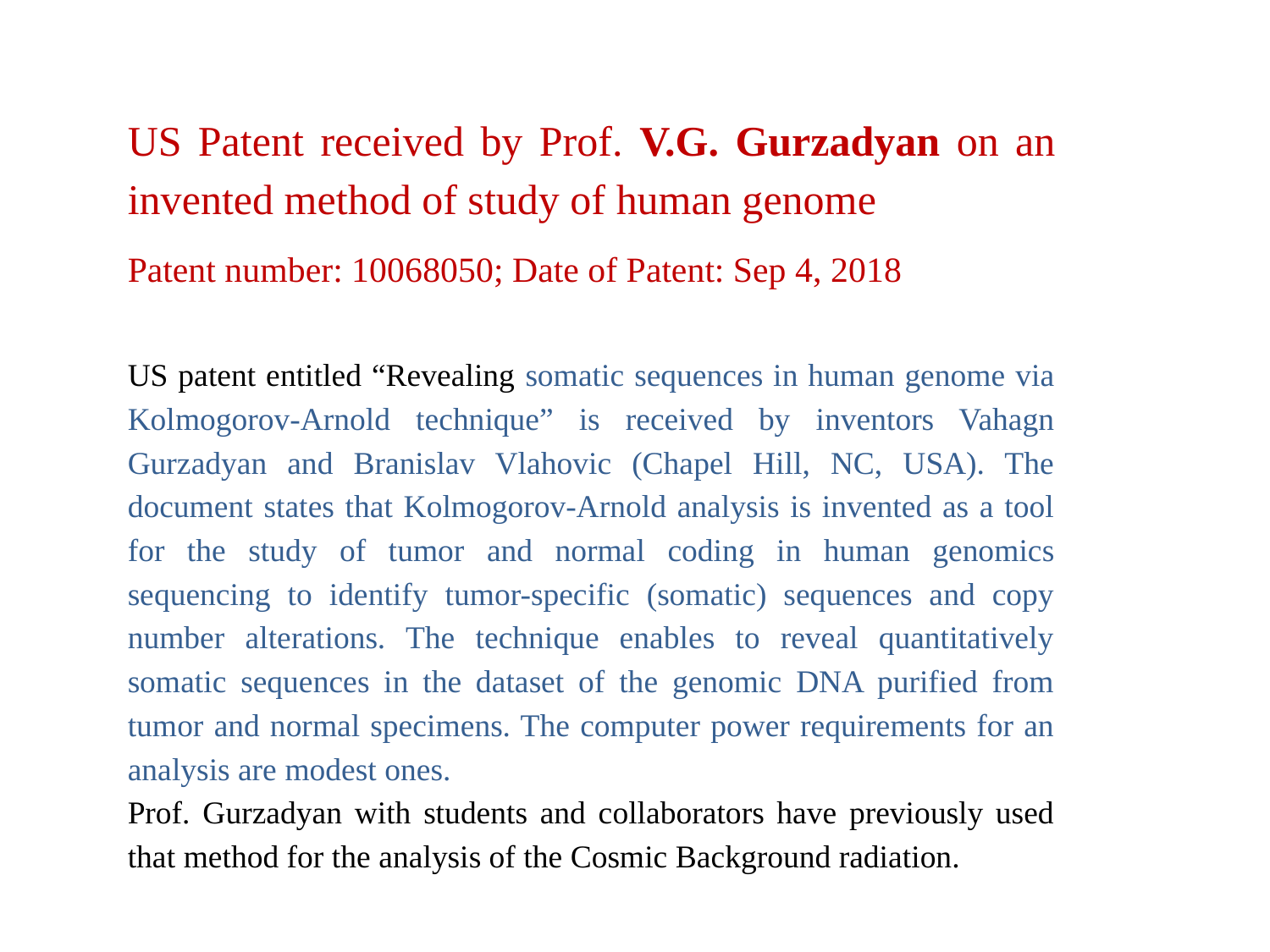

US Patent received by Prof. V.G. Gurzadyan on an invented method of study of human genome
Patent number: 10068050; Date of Patent: Sep 4, 2018
US patent entitled “Revealing somatic sequences in human genome via Kolmogorov-Arnold technique” is received by inventors Vahagn Gurzadyan and Branislav Vlahovic (Chapel Hill, NC, USA). The document states that Kolmogorov-Arnold analysis is invented as a tool for the study of tumor and normal coding in human genomics sequencing to identify tumor-specific (somatic) sequences and copy number alterations. The technique enables to reveal quantitatively somatic sequences in the dataset of the genomic DNA purified from tumor and normal specimens. The computer power requirements for an analysis are modest ones.
Prof. Gurzadyan with students and collaborators have previously used that method for the analysis of the Cosmic Background radiation.